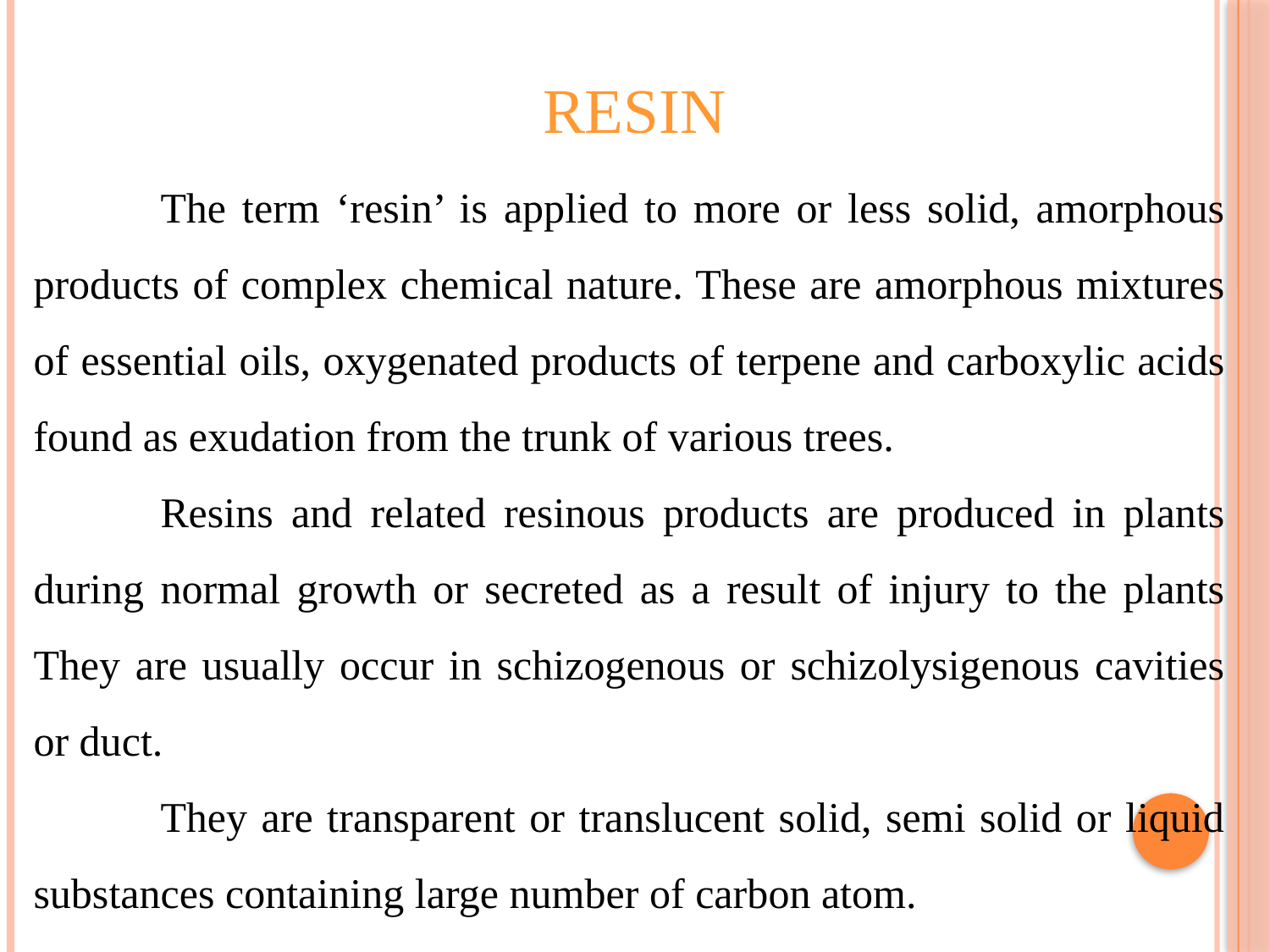

RESIN
	The term ‘resin’ is applied to more or less solid, amorphous products of complex chemical nature. These are amorphous mixtures of essential oils, oxygenated products of terpene and carboxylic acids found as exudation from the trunk of various trees.
	Resins and related resinous products are produced in plants during normal growth or secreted as a result of injury to the plants They are usually occur in schizogenous or schizolysigenous cavities or duct.
	They are transparent or translucent solid, semi solid or liquid substances containing large number of carbon atom.